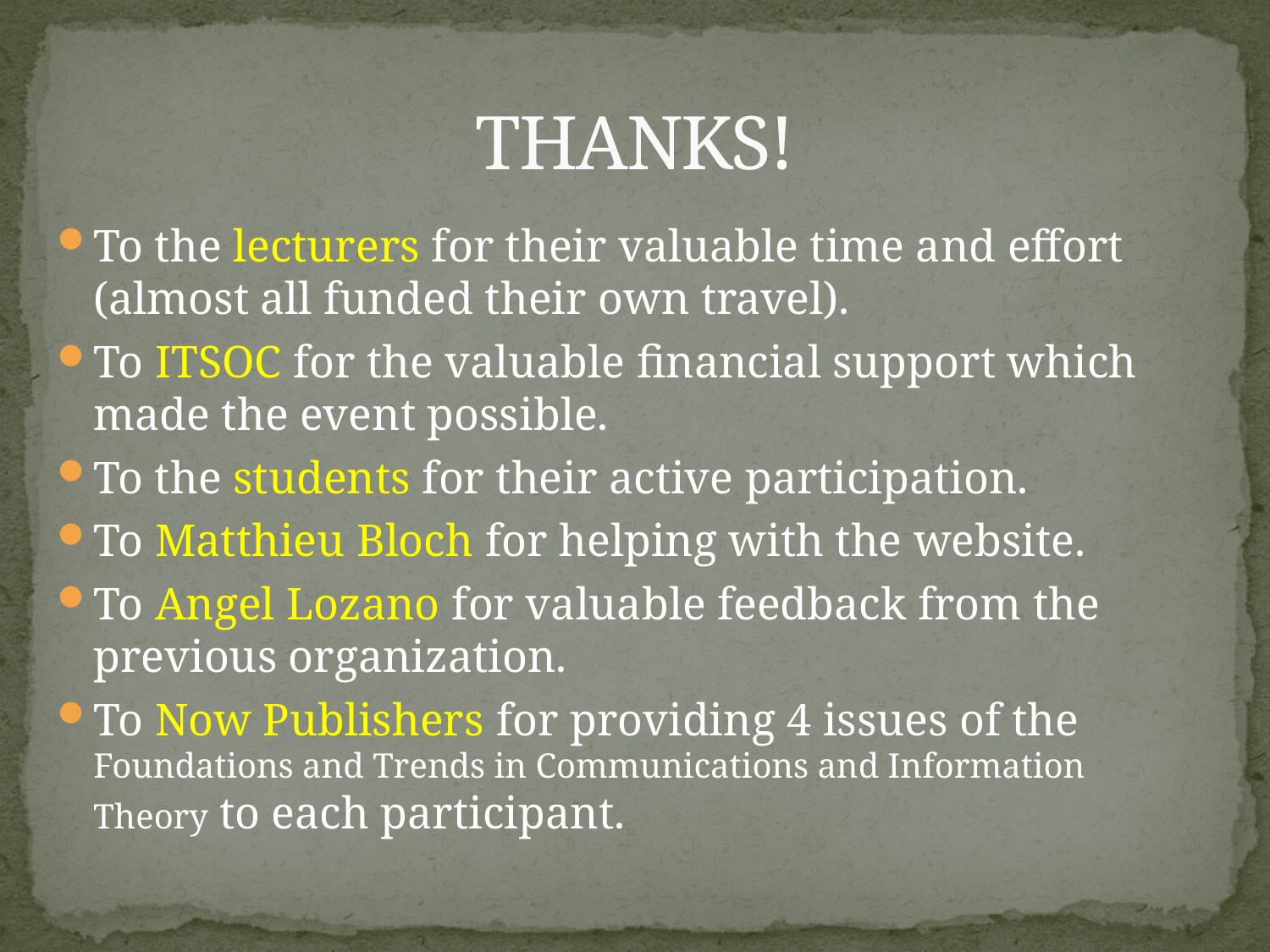

# THANKS!
To the lecturers for their valuable time and effort (almost all funded their own travel).
To ITSOC for the valuable financial support which made the event possible.
To the students for their active participation.
To Matthieu Bloch for helping with the website.
To Angel Lozano for valuable feedback from the previous organization.
To Now Publishers for providing 4 issues of the Foundations and Trends in Communications and Information Theory to each participant.